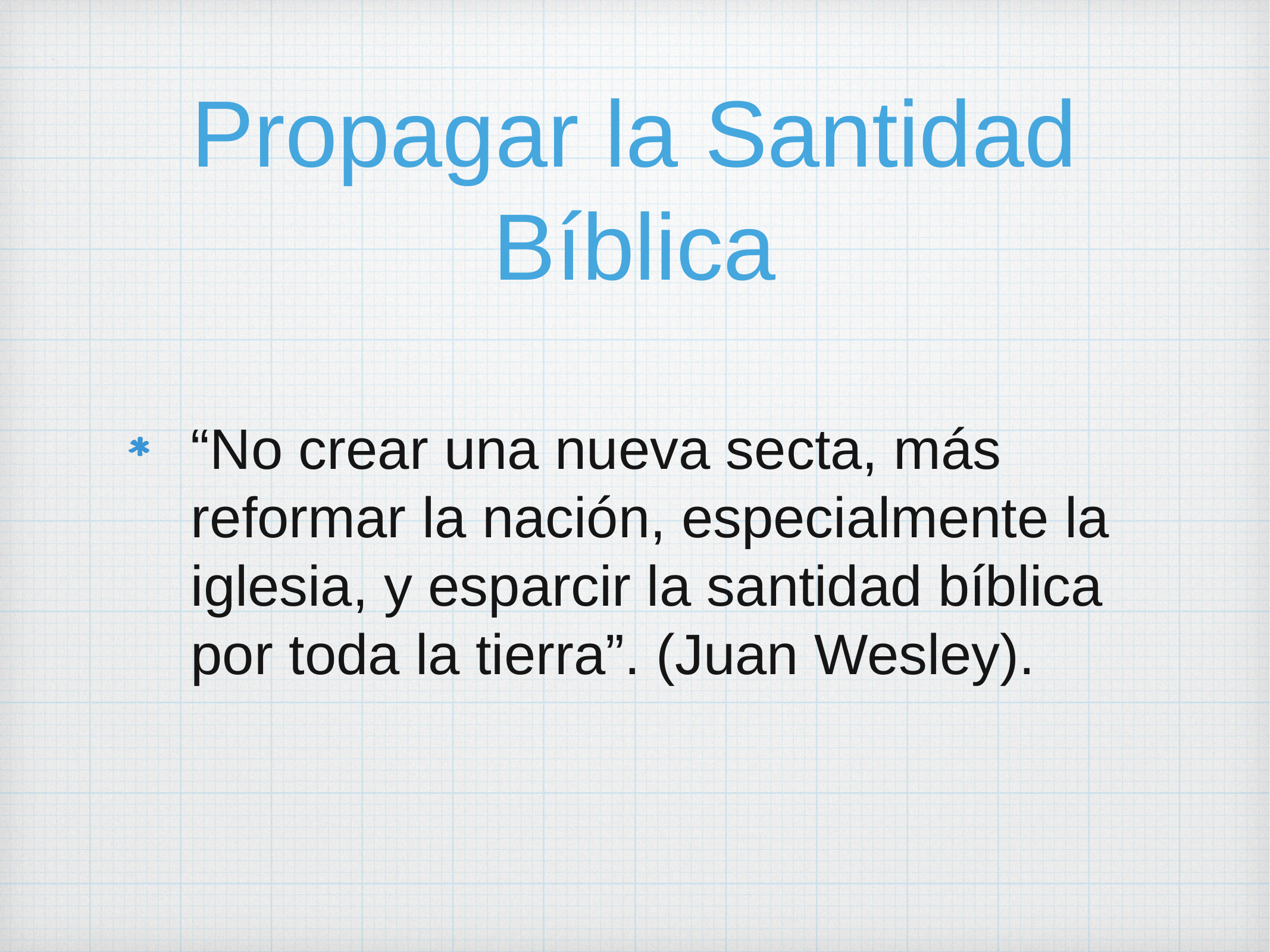

# Propagar la Santidad Bíblica
“No crear una nueva secta, más reformar la nación, especialmente la iglesia, y esparcir la santidad bíblica por toda la tierra”. (Juan Wesley).